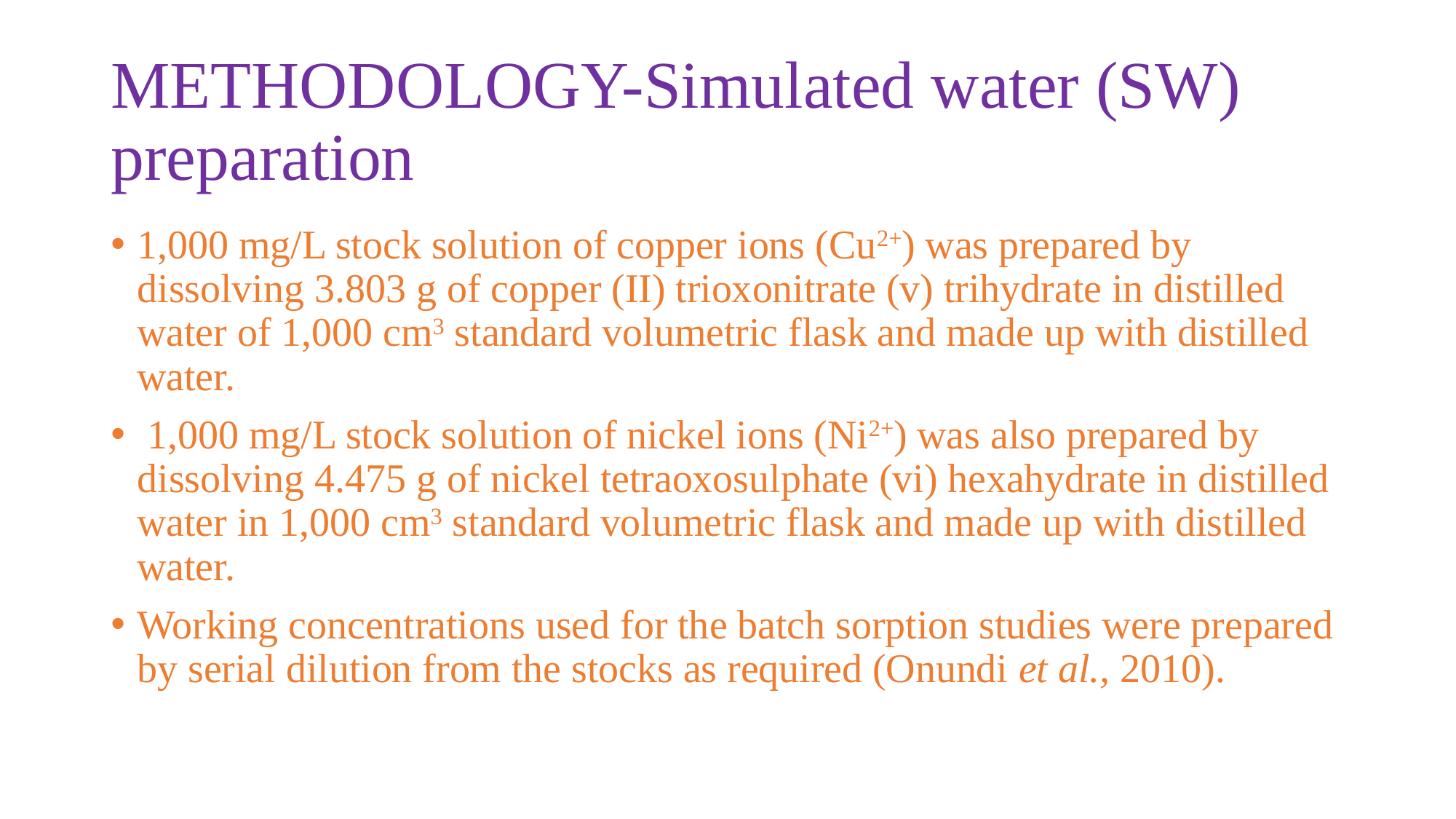

# METHODOLOGY-Simulated water (SW) preparation
1,000 mg/L stock solution of copper ions (Cu2+) was prepared by dissolving 3.803 g of copper (II) trioxonitrate (v) trihydrate in distilled water of 1,000 cm3 standard volumetric flask and made up with distilled water.
 1,000 mg/L stock solution of nickel ions (Ni2+) was also prepared by dissolving 4.475 g of nickel tetraoxosulphate (vi) hexahydrate in distilled water in 1,000 cm3 standard volumetric flask and made up with distilled water.
Working concentrations used for the batch sorption studies were prepared by serial dilution from the stocks as required (Onundi et al., 2010).